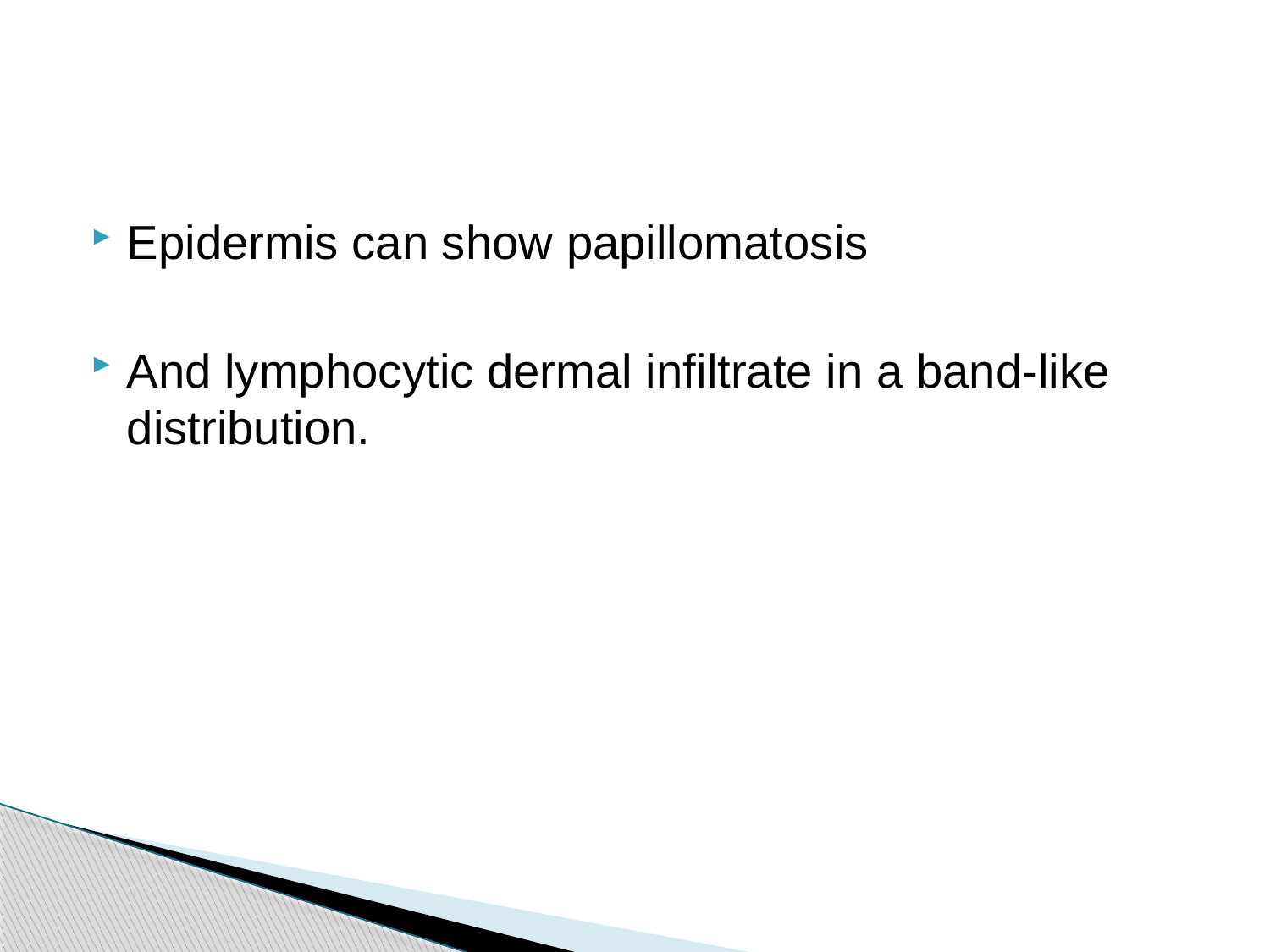

Epidermis can show papillomatosis

And lymphocytic dermal infiltrate in a band-like distribution.